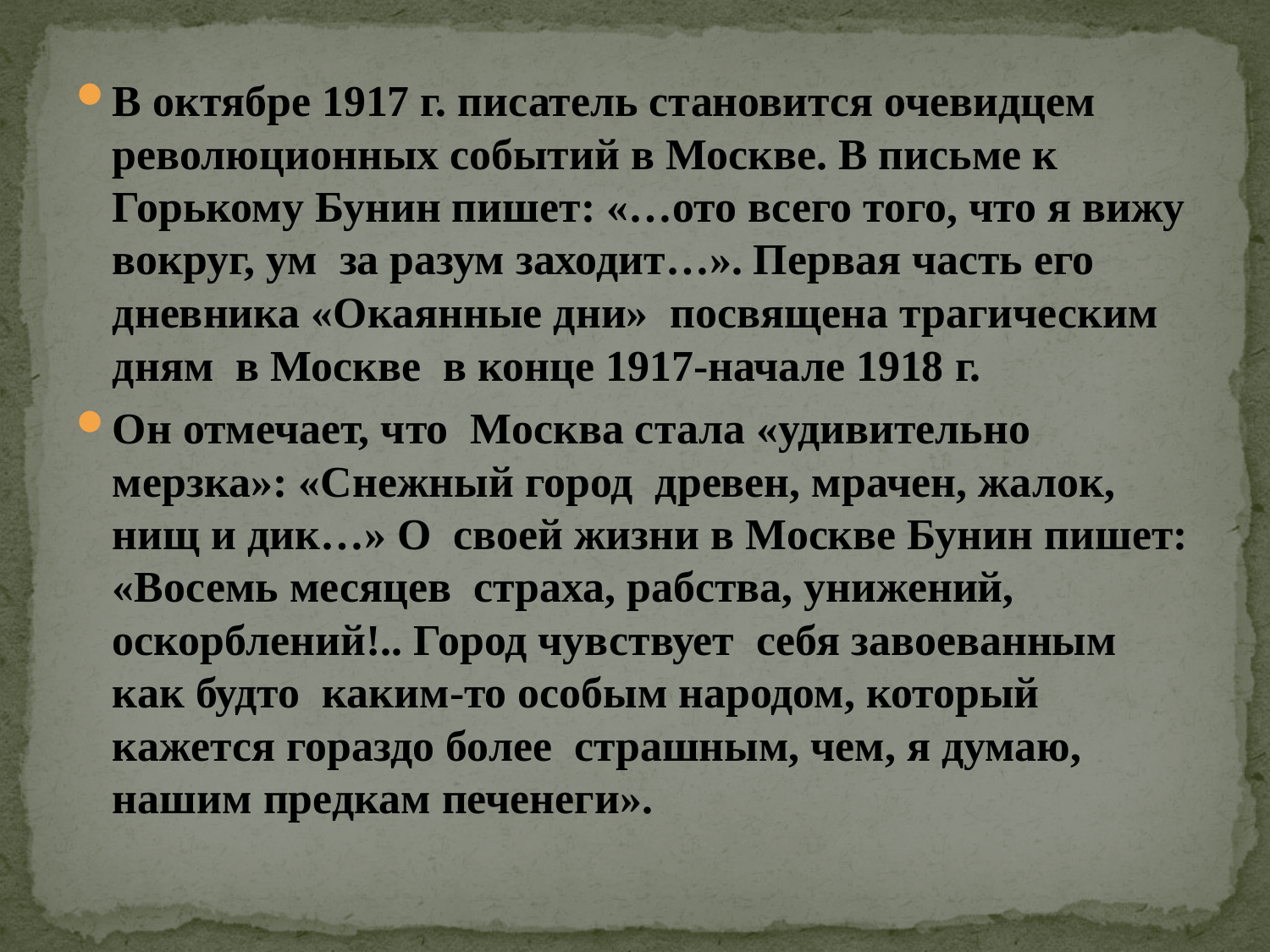

#
В октябре 1917 г. писатель становится очевидцем революционных событий в Москве. В письме к Горькому Бунин пишет: «…ото всего того, что я вижу вокруг, ум  за разум заходит…». Первая часть его дневника «Окаянные дни»  посвящена трагическим дням  в Москве  в конце 1917-начале 1918 г.
Он отмечает, что  Москва стала «удивительно мерзка»: «Снежный город  древен, мрачен, жалок, нищ и дик…» О  своей жизни в Москве Бунин пишет: «Восемь месяцев  страха, рабства, унижений, оскорблений!.. Город чувствует  себя завоеванным как будто  каким-то особым народом, который кажется гораздо более  страшным, чем, я думаю,  нашим предкам печенеги».